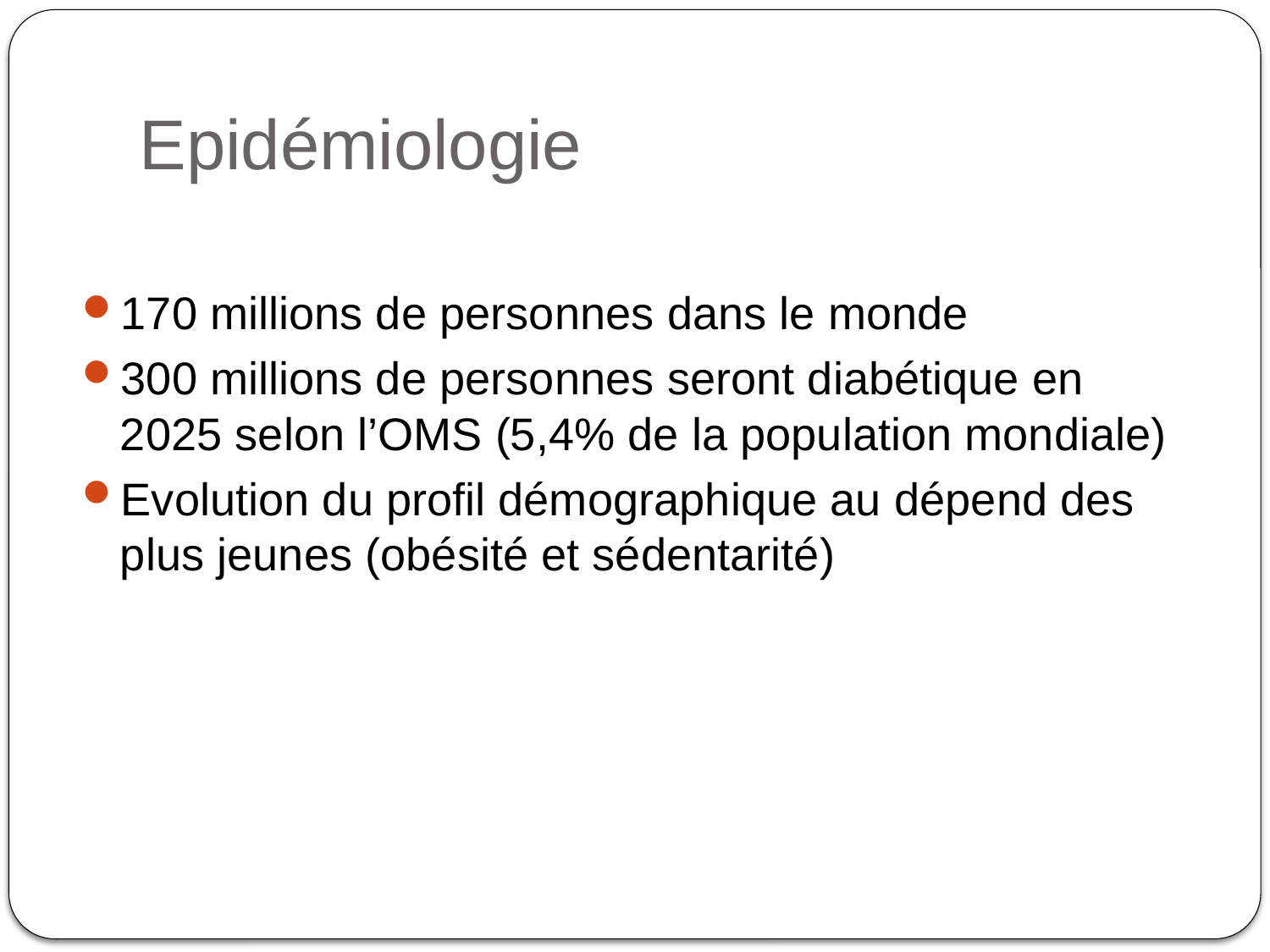

# Epidémiologie
170 millions de personnes dans le monde
300 millions de personnes seront diabétique en 2025 selon l’OMS (5,4% de la population mondiale)
Evolution du profil démographique au dépend des plus jeunes (obésité et sédentarité)